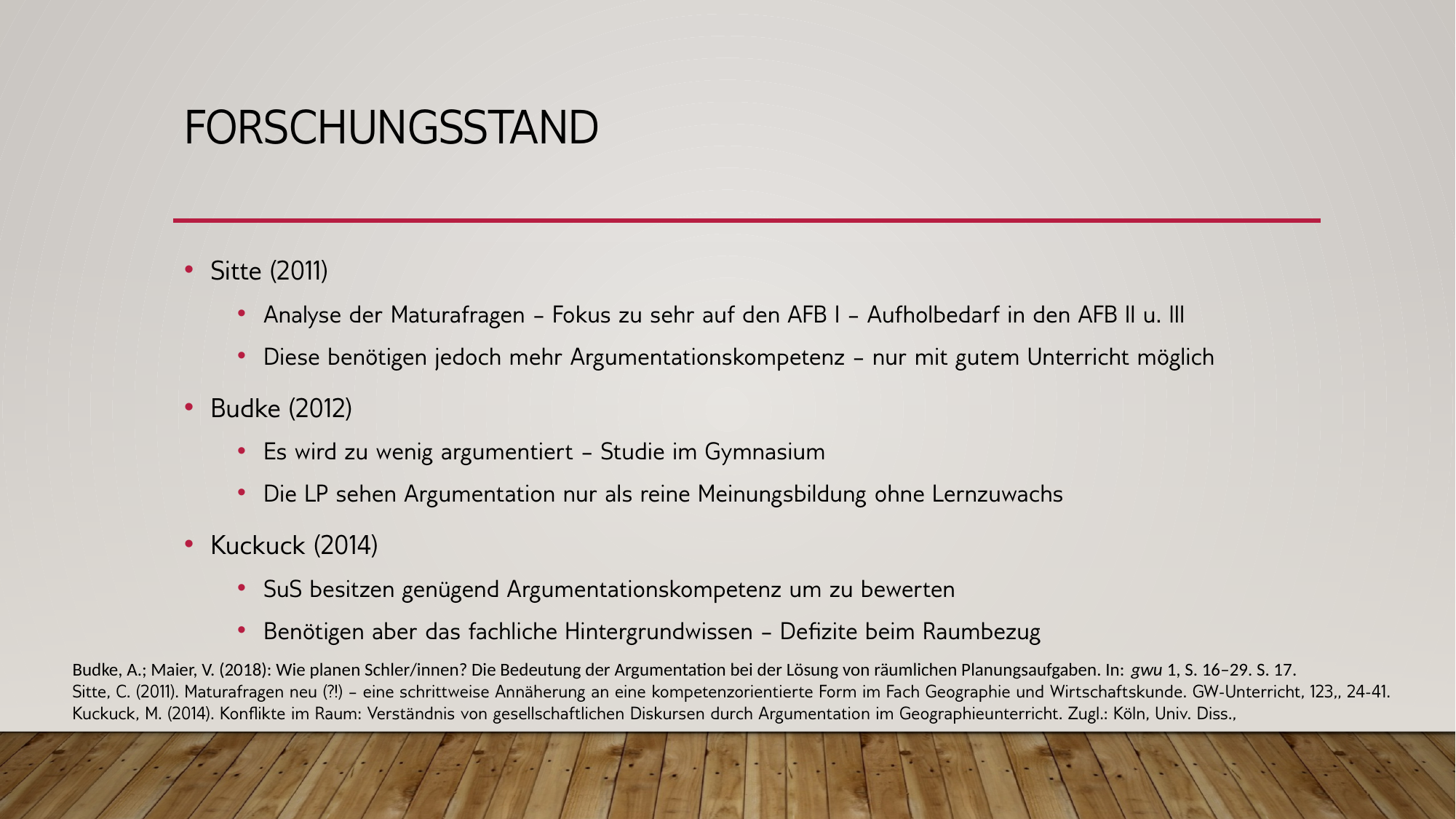

# Forschungsstand
Sitte (2011)
Analyse der Maturafragen – Fokus zu sehr auf den AFB I – Aufholbedarf in den AFB II u. III
Diese benötigen jedoch mehr Argumentationskompetenz – nur mit gutem Unterricht möglich
Budke (2012)
Es wird zu wenig argumentiert – Studie im Gymnasium
Die LP sehen Argumentation nur als reine Meinungsbildung ohne Lernzuwachs
Kuckuck (2014)
SuS besitzen genügend Argumentationskompetenz um zu bewerten
Benötigen aber das fachliche Hintergrundwissen – Defizite beim Raumbezug
Budke, A.; Maier, V. (2018): Wie planen Schler/innen? Die Bedeutung der Argumentation bei der Lösung von räumlichen Planungsaufgaben. In: gwu 1, S. 16–29. S. 17.
Sitte, C. (2011). Maturafragen neu (?!) – eine schrittweise Annäherung an eine kompetenzorientierte Form im Fach Geographie und Wirtschaftskunde. GW-Unterricht, 123,, 24-41.
Kuckuck, M. (2014). Konflikte im Raum: Verständnis von gesellschaftlichen Diskursen durch Argumentation im Geographieunterricht. Zugl.: Köln, Univ. Diss.,